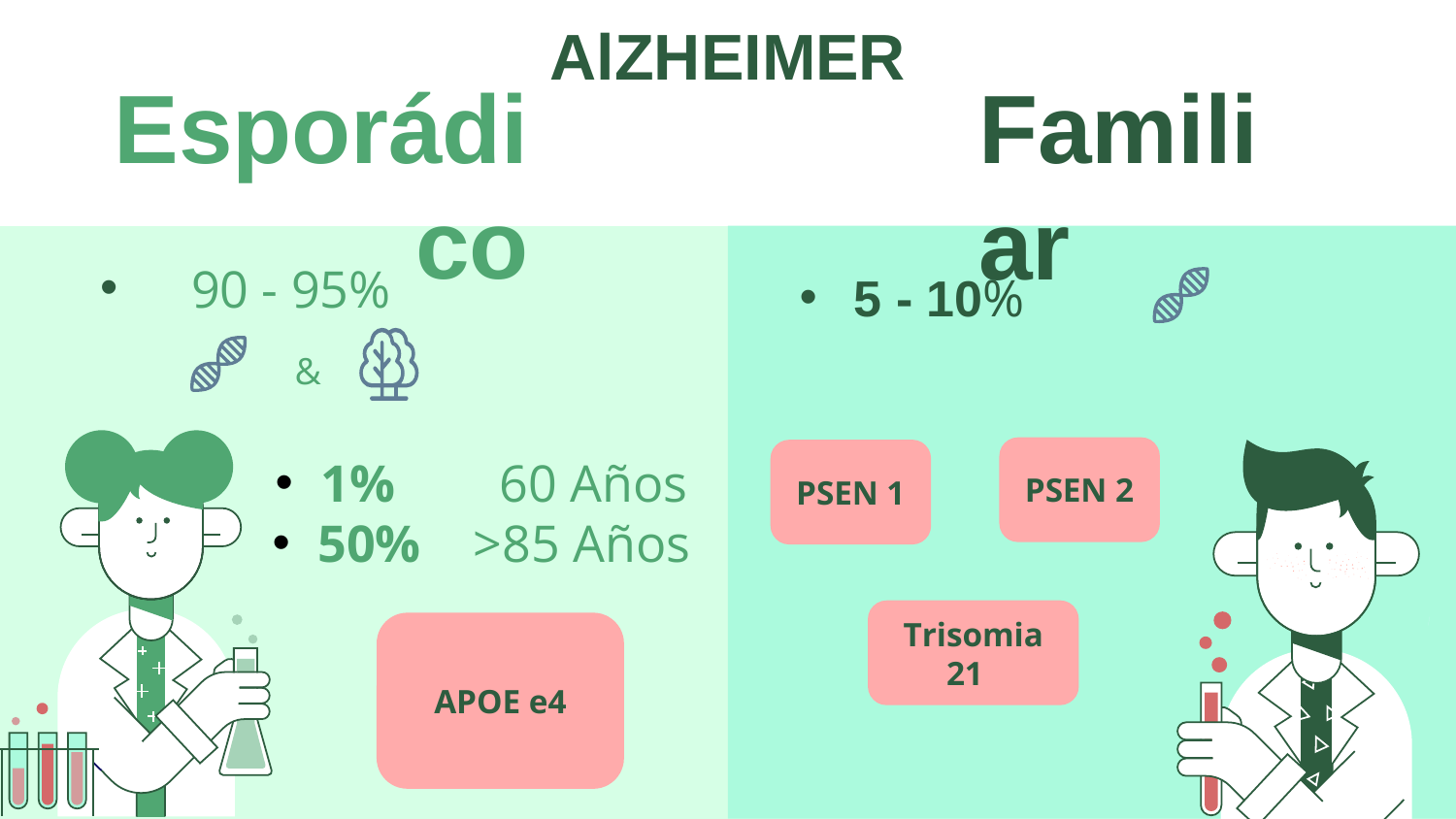

# AlZHEIMER
Esporádico
Familiar
90 - 95%
5 - 10%

&

1%        60 Años
50%    >85 Años

PSEN 2

PSEN 1

Trisomia 21
APOE e4